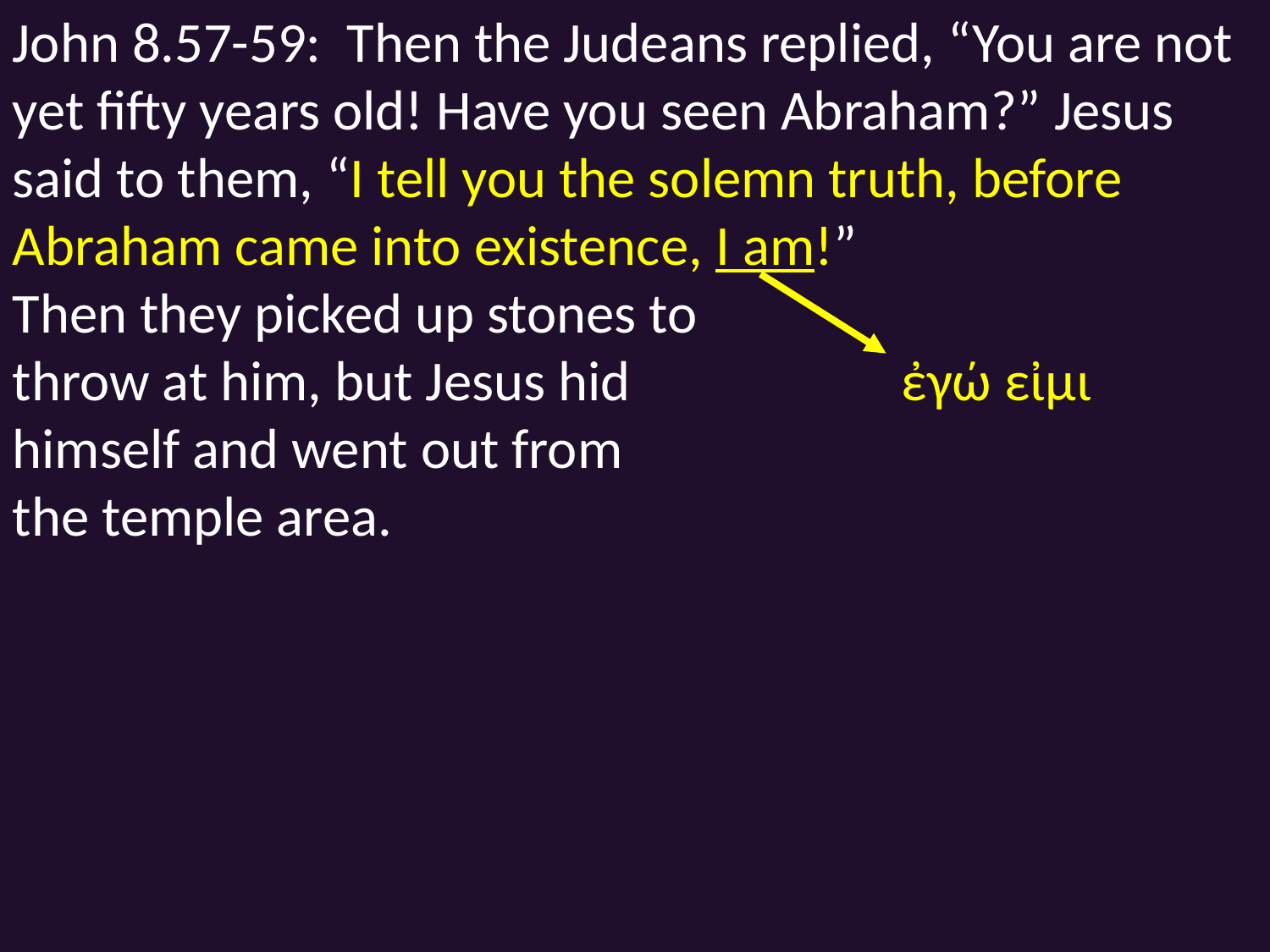

John 8.57-59:  Then the Judeans replied, “You are not yet fifty years old! Have you seen Abraham?” Jesus said to them, “I tell you the solemn truth, before Abraham came into existence, I am!”
Then they picked up stones to
throw at him, but Jesus hid 			ἐγώ εἰμι
himself and went out from
the temple area.